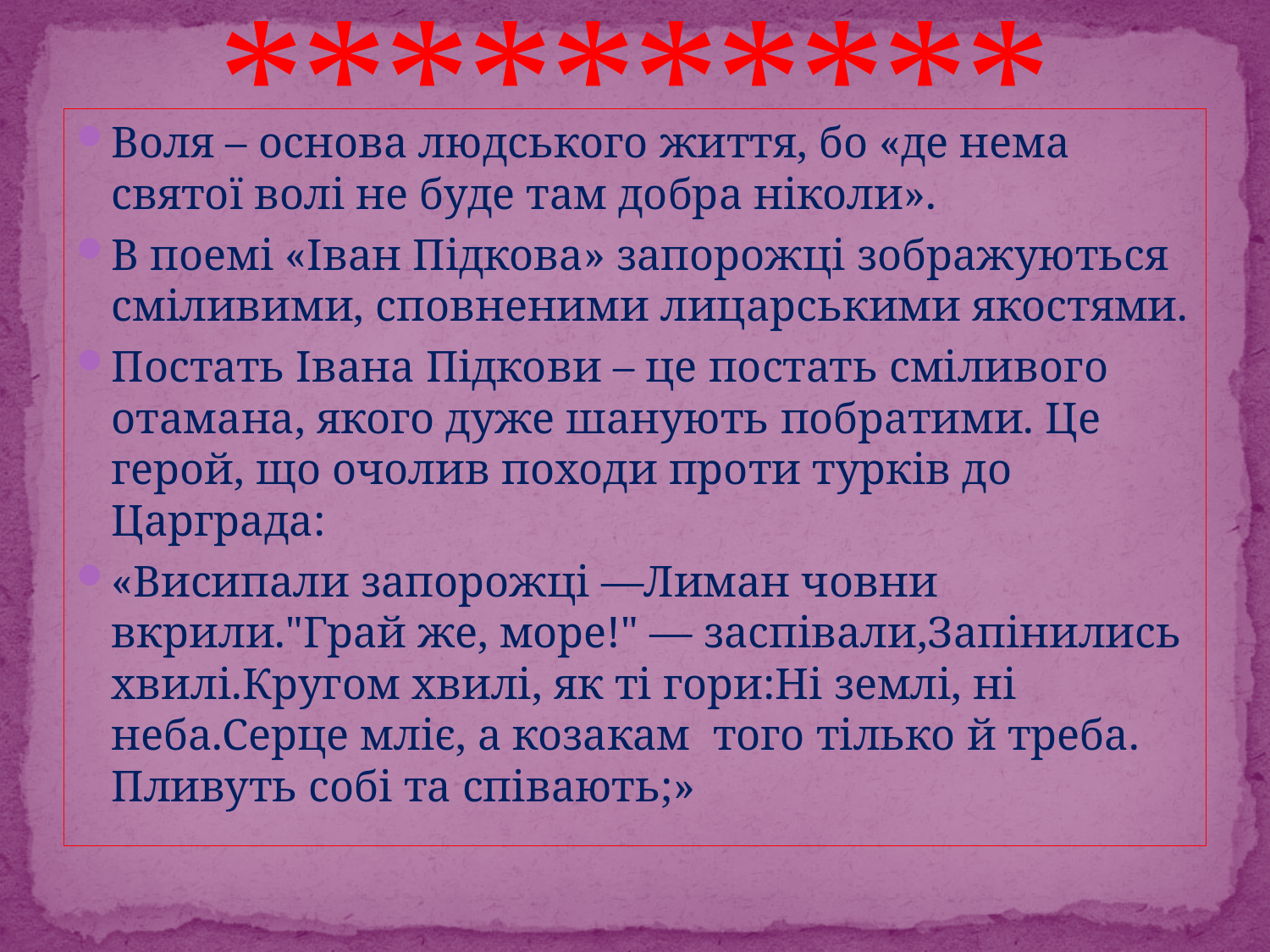

# **********
Воля – основа людського життя, бо «де нема святої волі не буде там добра ніколи».
В поемі «Іван Підкова» запорожці зображуються  сміливими, сповненими лицарськими якостями.
Постать Івана Підкови – це постать сміливого отамана, якого дуже шанують побратими. Це герой, що очолив походи проти турків до Царграда:
«Висипали запорожці —Лиман човни вкрили."Грай же, море!" — заспівали,Запінились хвилі.Кругом хвилі, як ті гори:Ні землі, ні неба.Серце мліє, а козакам  того тілько й треба. Пливуть собі та співають;»